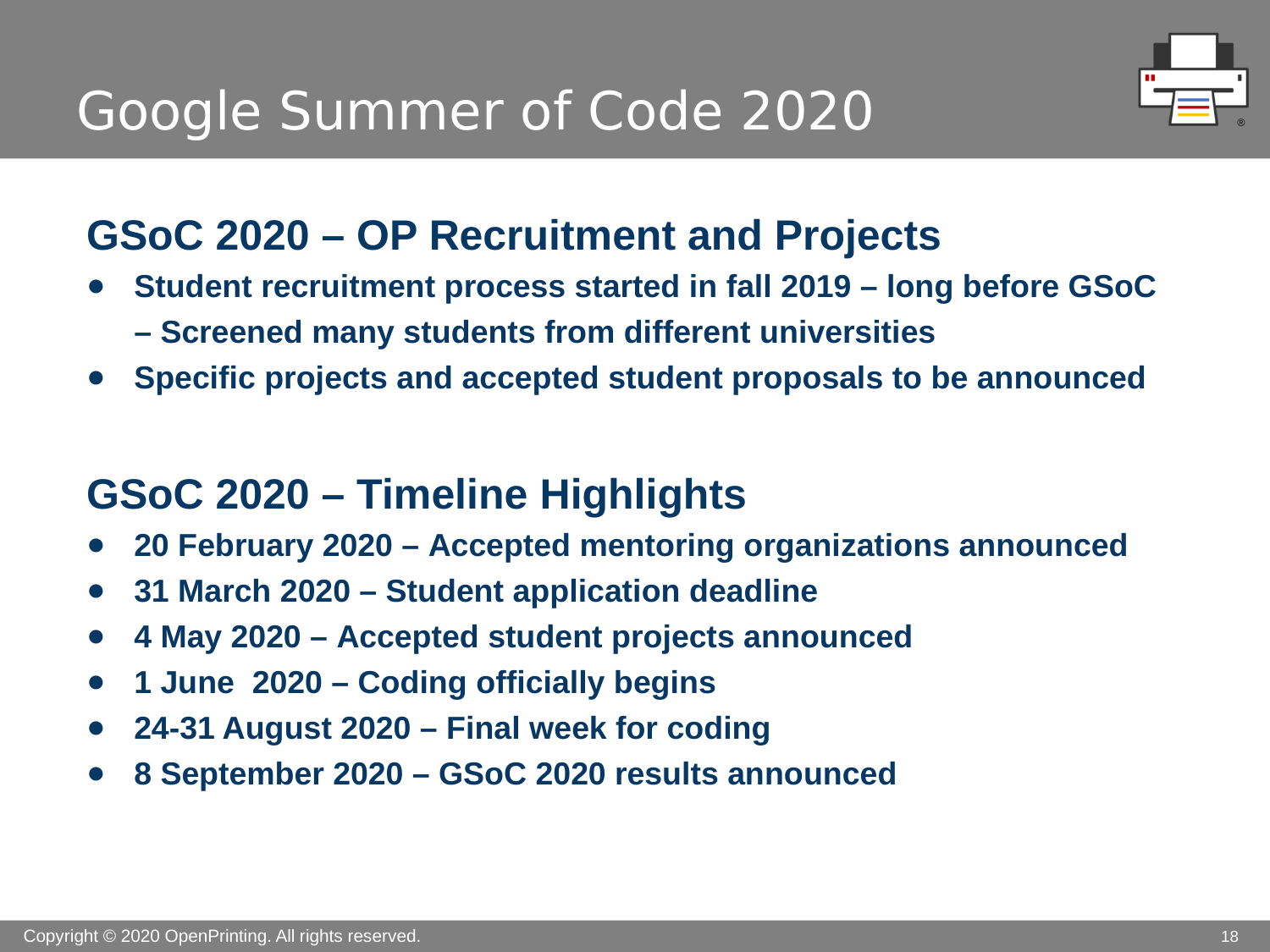

# Google Summer of Code 2020
GSoC 2020 – OP Recruitment and Projects
Student recruitment process started in fall 2019 – long before GSoC
– Screened many students from different universities
Specific projects and accepted student proposals to be announced

GSoC 2020 – Timeline Highlights
20 February 2020 – Accepted mentoring organizations announced
31 March 2020 – Student application deadline
4 May 2020 – Accepted student projects announced
1 June  2020 – Coding officially begins
24-31 August 2020 – Final week for coding
8 September 2020 – GSoC 2020 results announced
18